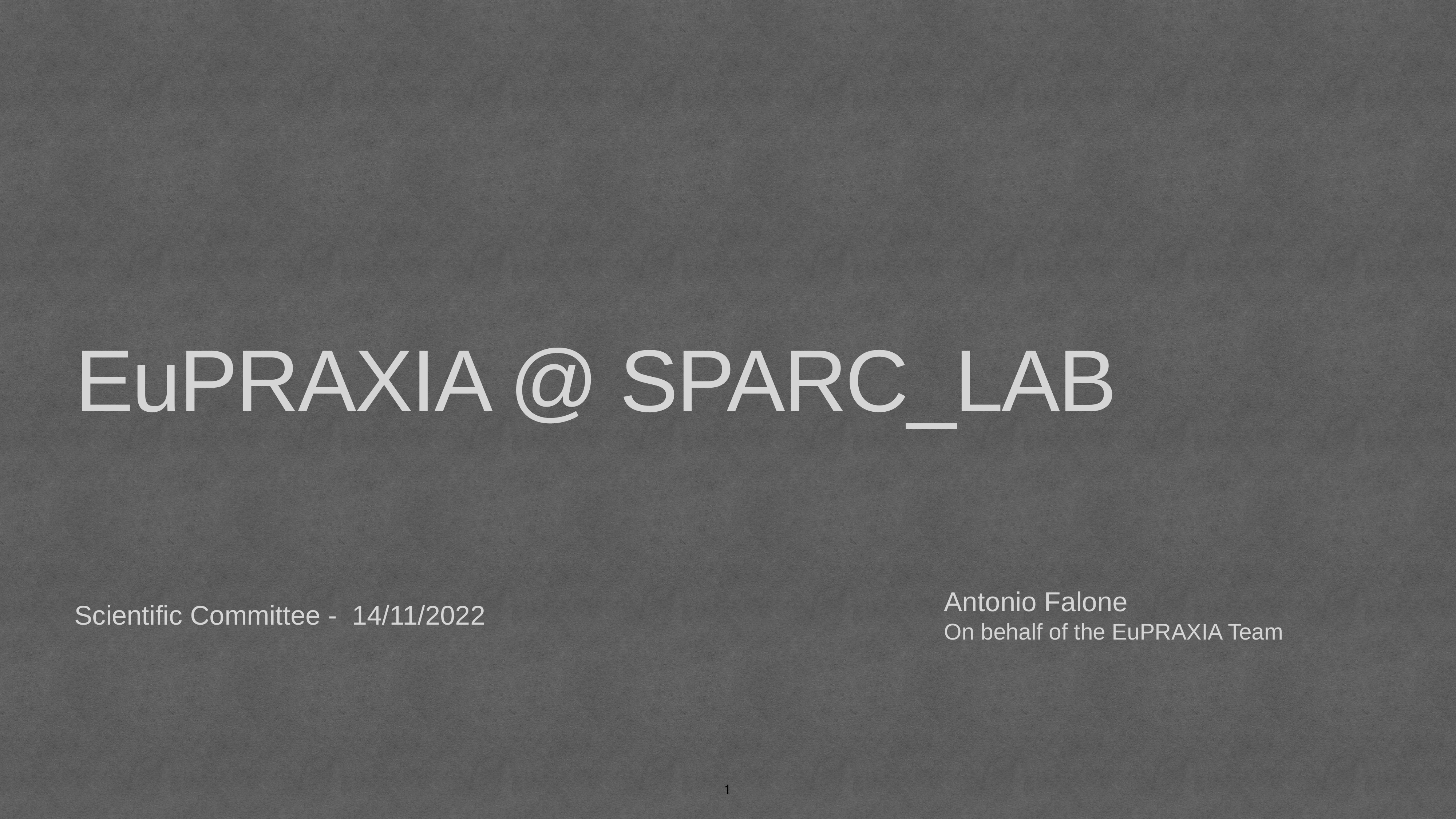

# EuPRAXIA @ SPARC_LAB
Antonio Falone
On behalf of the EuPRAXIA Team
Scientific Committee -  14/11/2022
1